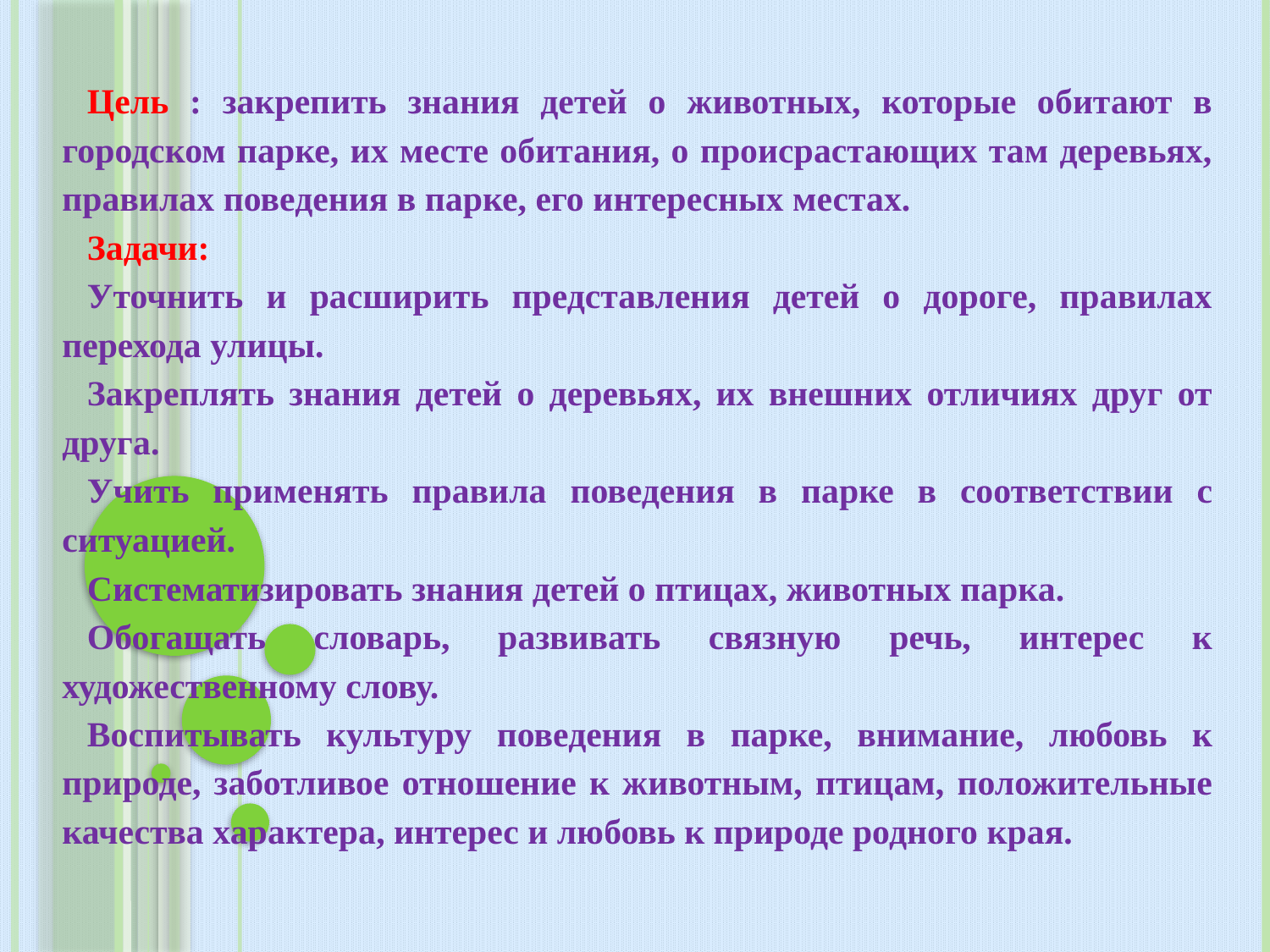

Цель : закрепить знания детей о животных, которые обитают в городском парке, их месте обитания, о происрастающих там деревьях, правилах поведения в парке, его интересных местах.
Задачи:
Уточнить и расширить представления детей о дороге, правилах перехода улицы.
Закреплять знания детей о деревьях, их внешних отличиях друг от друга.
Учить применять правила поведения в парке в соответствии с ситуацией.
Систематизировать знания детей о птицах, животных парка.
Обогащать словарь, развивать связную речь, интерес к художественному слову.
Воспитывать культуру поведения в парке, внимание, любовь к природе, заботливое отношение к животным, птицам, положительные качества характера, интерес и любовь к природе родного края.